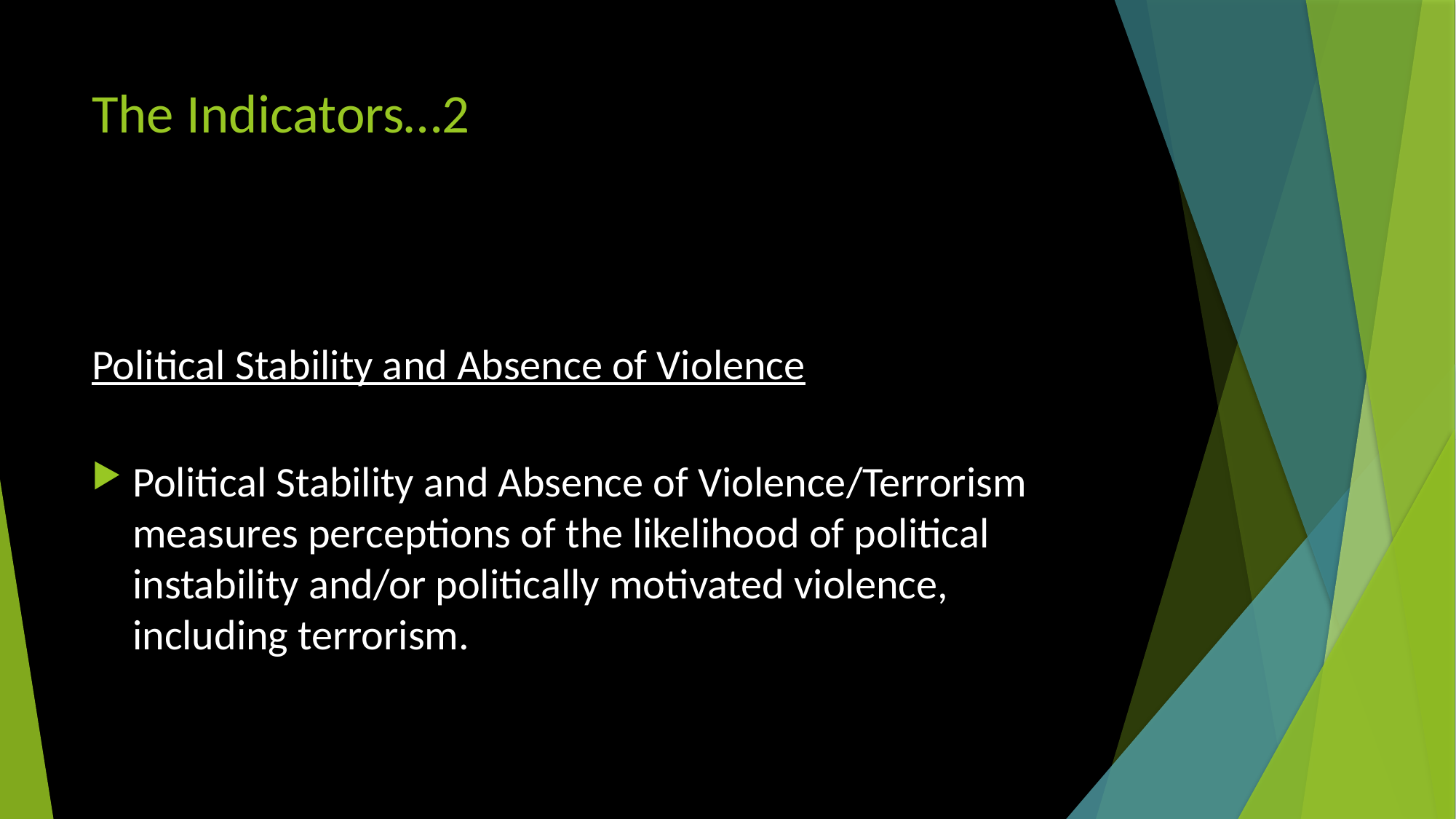

# The Indicators…2

Political Stability and Absence of Violence

Political Stability and Absence of Violence/Terrorism measures perceptions of the likelihood of political instability and/or politically motivated violence, including terrorism.